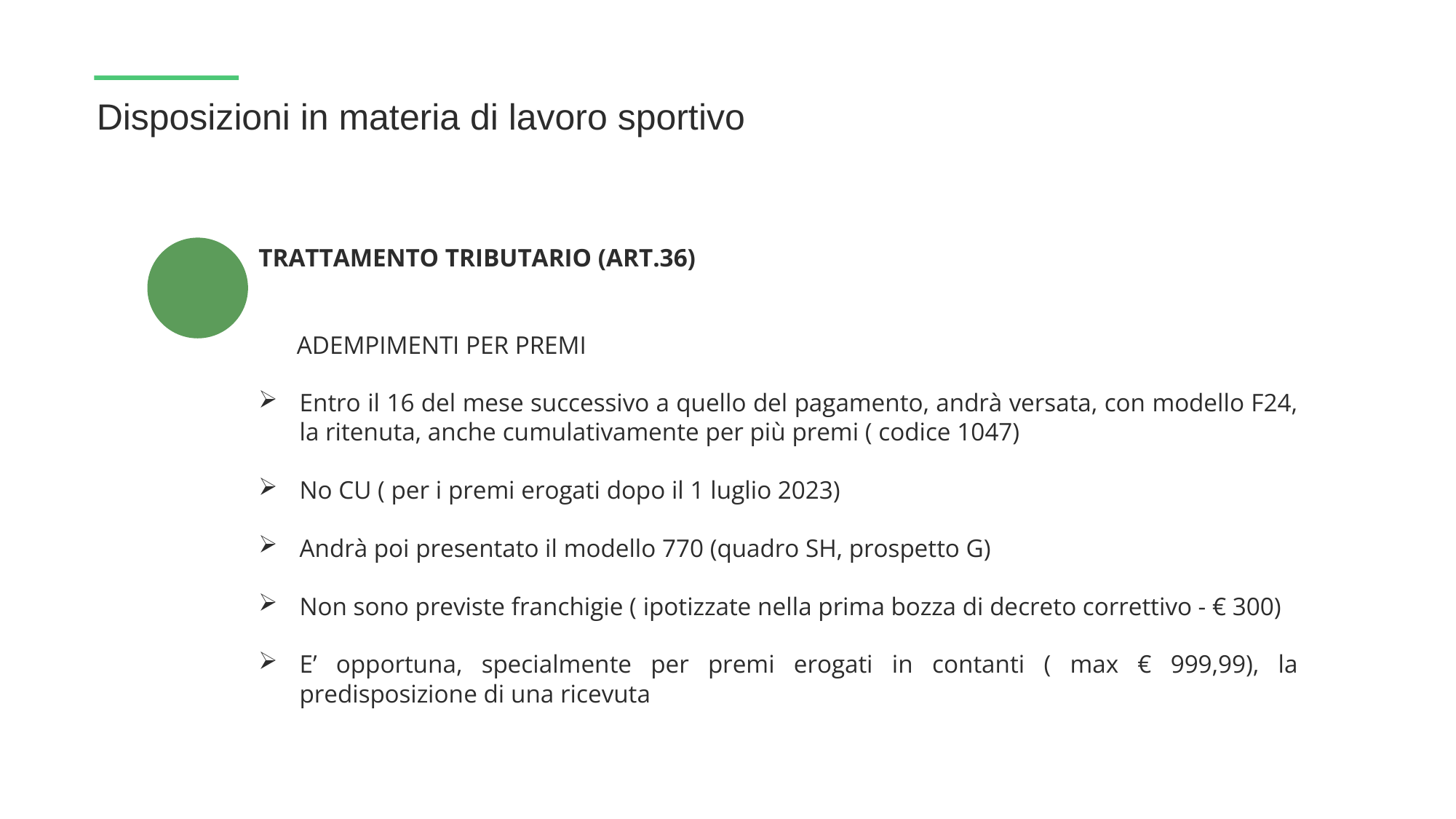

Disposizioni in materia di lavoro sportivo

TRATTAMENTO TRIBUTARIO (ART.36)

      ADEMPIMENTI PER PREMI

Entro il 16 del mese successivo a quello del pagamento, andrà versata, con modello F24, la ritenuta, anche cumulativamente per più premi ( codice 1047)

No CU ( per i premi erogati dopo il 1 luglio 2023)

Andrà poi presentato il modello 770 (quadro SH, prospetto G)

Non sono previste franchigie ( ipotizzate nella prima bozza di decreto correttivo - € 300)

E’ opportuna, specialmente per premi erogati in contanti ( max € 999,99), la predisposizione di una ricevuta

 ”